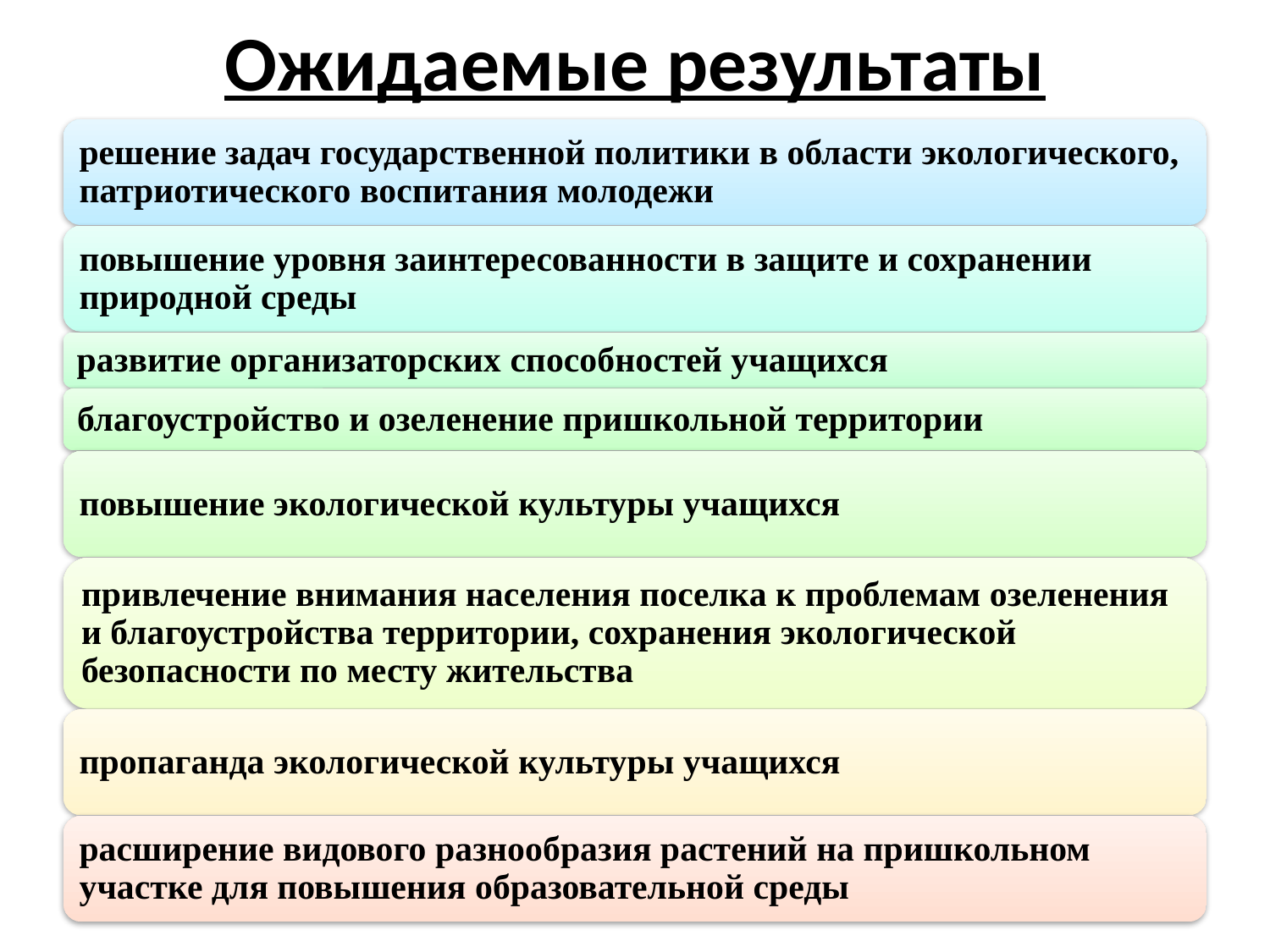

# Ожидаемые результаты
решение задач государственной политики в области экологического, патриотического воспитания молодежи
повышение уровня заинтересованности в защите и сохранении природной среды
развитие организаторских способностей учащихся
благоустройство и озеленение пришкольной территории
повышение экологической культуры учащихся
привлечение внимания населения поселка к проблемам озеленения и благоустройства территории, сохранения экологической безопасности по месту жительства
пропаганда экологической культуры учащихся
расширение видового разнообразия растений на пришкольном участке для повышения образовательной среды